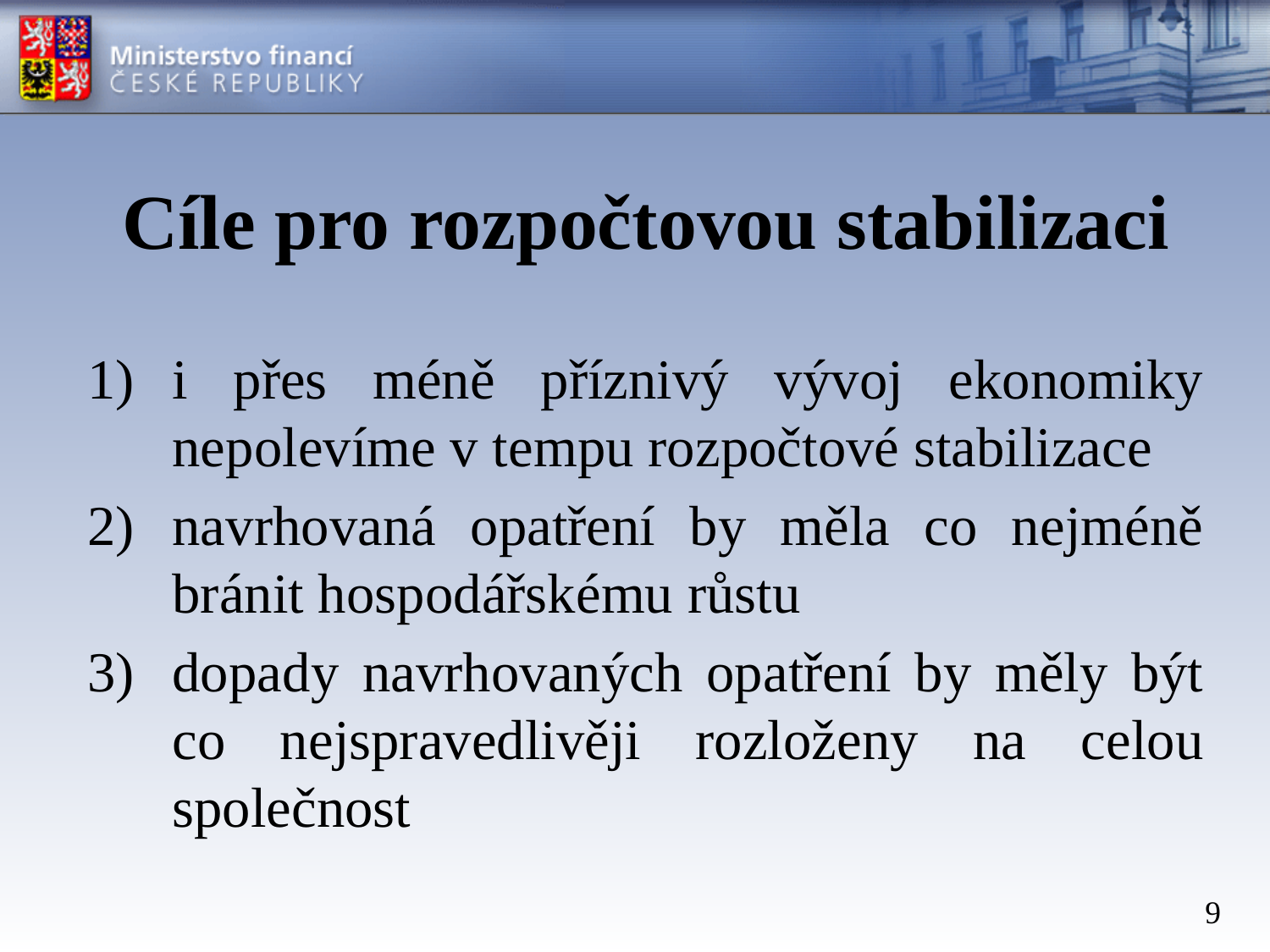

# Cíle pro rozpočtovou stabilizaci
i přes méně příznivý vývoj ekonomiky nepolevíme v tempu rozpočtové stabilizace
navrhovaná opatření by měla co nejméně bránit hospodářskému růstu
dopady navrhovaných opatření by měly být co nejspravedlivěji rozloženy na celou společnost